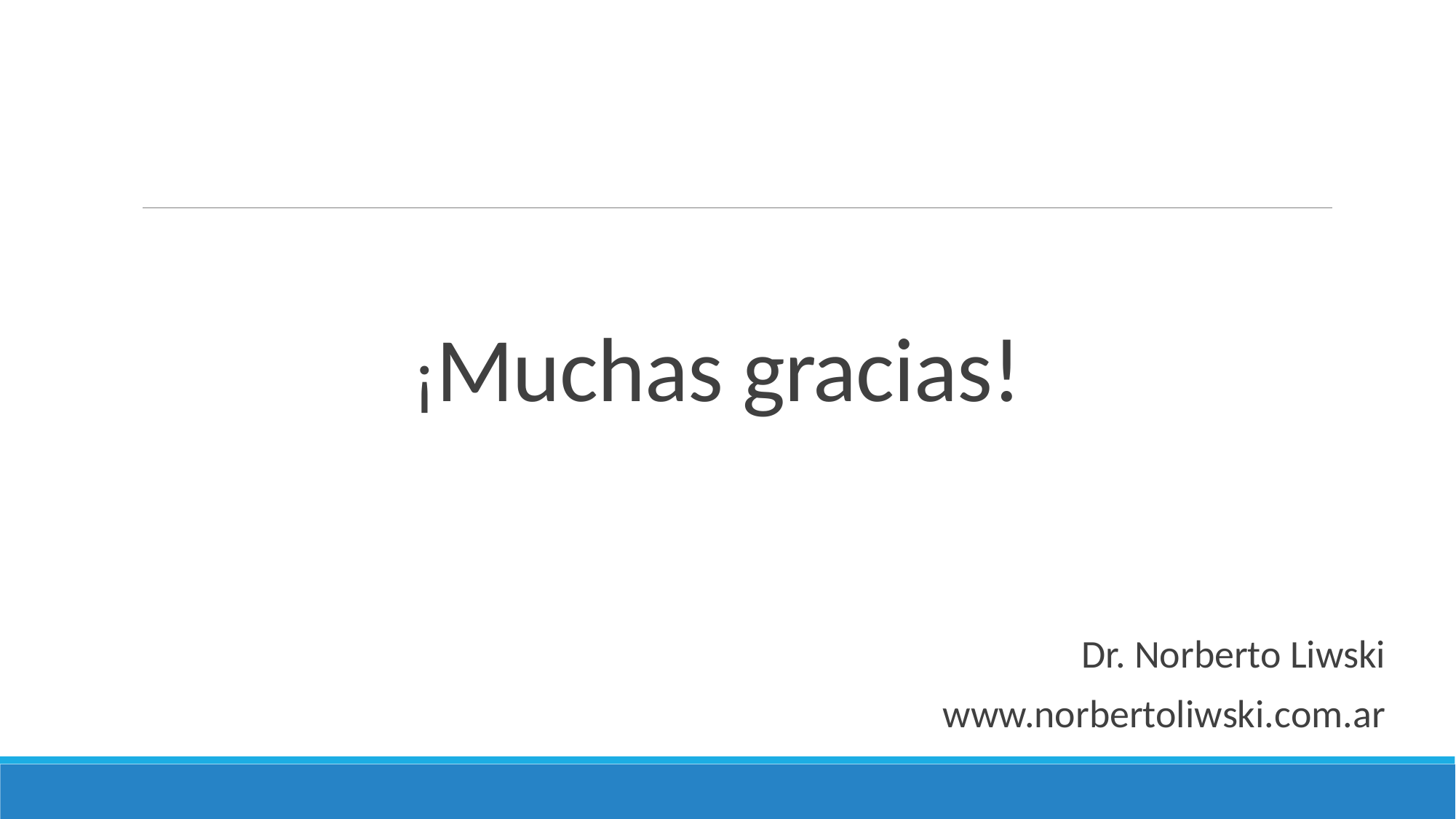

# ¡Muchas gracias!
Dr. Norberto Liwski
www.norbertoliwski.com.ar